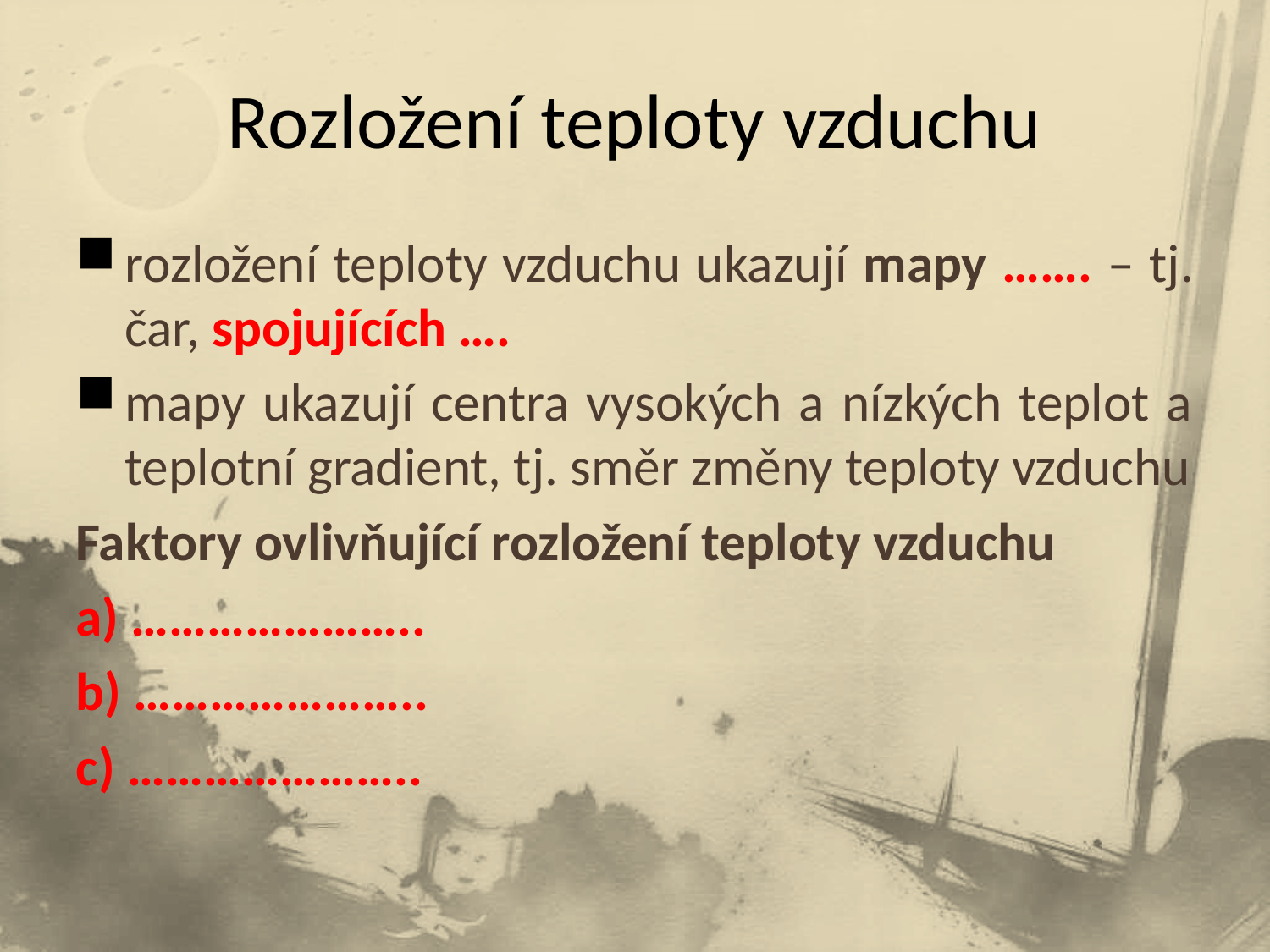

# Rozložení teploty vzduchu
rozložení teploty vzduchu ukazují mapy ……. – tj. čar, spojujících ….
mapy ukazují centra vysokých a nízkých teplot a teplotní gradient, tj. směr změny teploty vzduchu
Faktory ovlivňující rozložení teploty vzduchu
a) …………………..
b) …………………..
c) …………………..